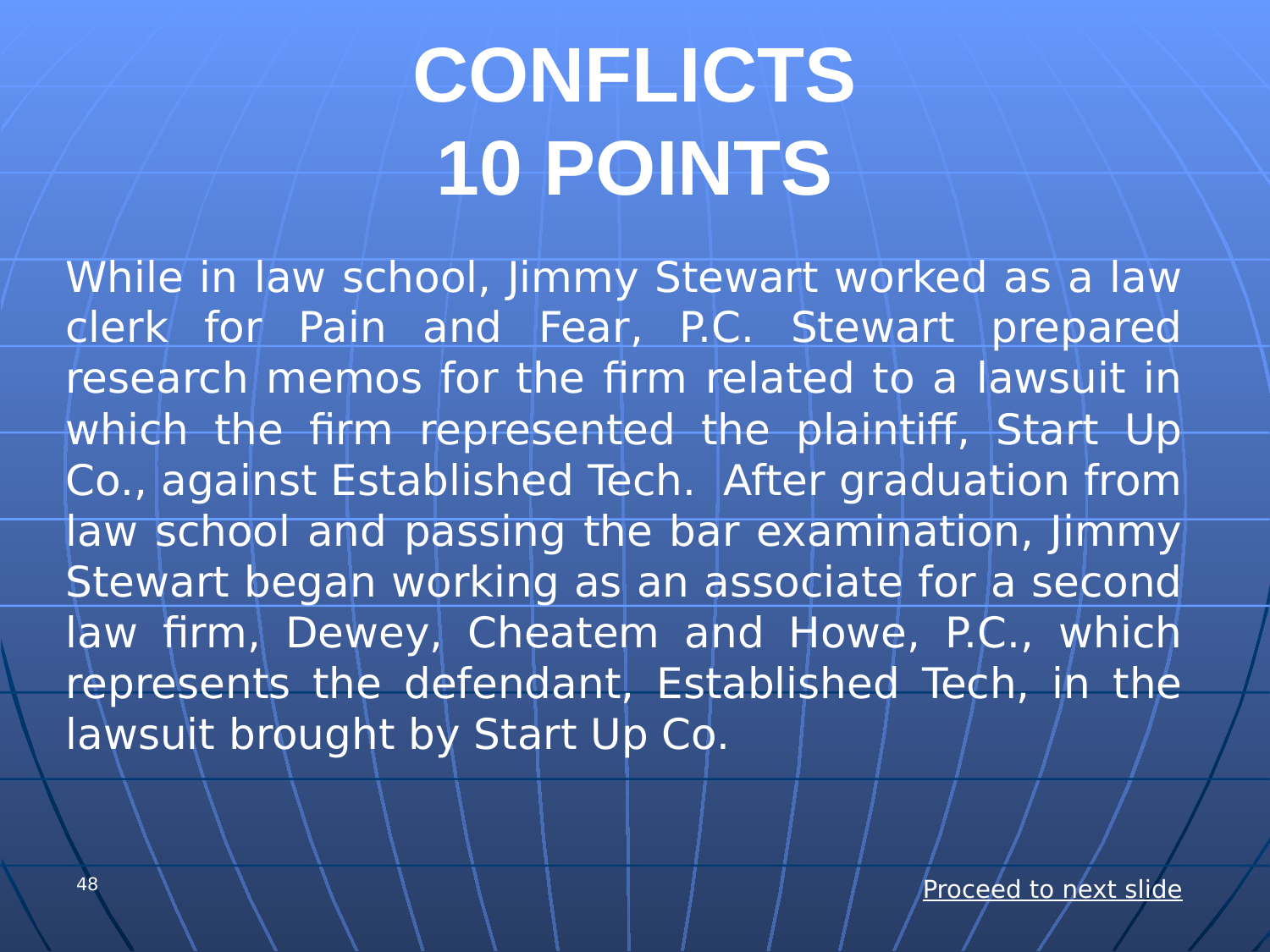

# CONFLICTS 10 POINTS
While in law school, Jimmy Stewart worked as a law clerk for Pain and Fear, P.C. Stewart prepared research memos for the firm related to a lawsuit in which the firm represented the plaintiff, Start Up Co., against Established Tech.  After graduation from law school and passing the bar examination, Jimmy Stewart began working as an associate for a second law firm, Dewey, Cheatem and Howe, P.C., which represents the defendant, Established Tech, in the lawsuit brought by Start Up Co.
48
Proceed to next slide